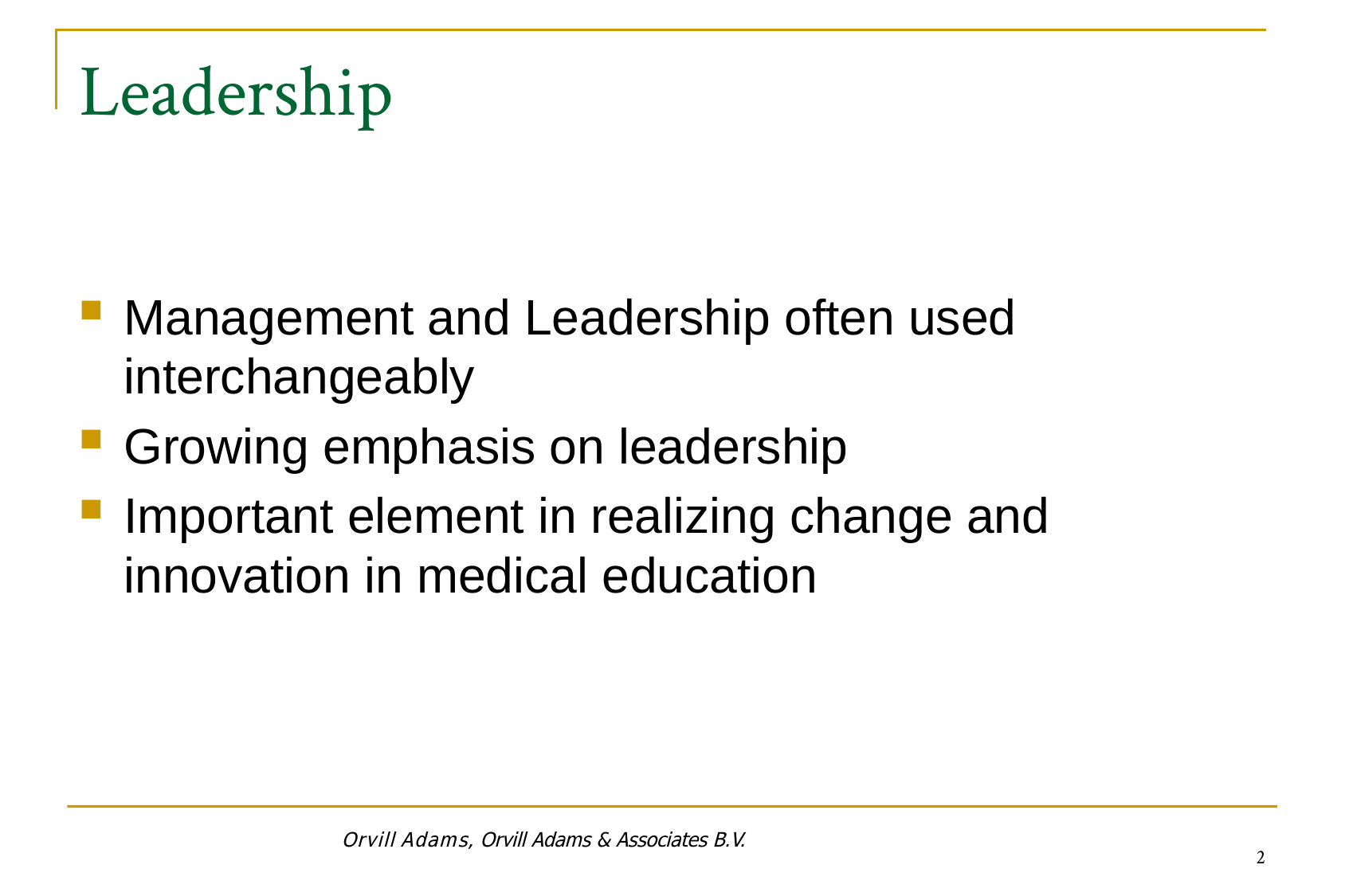

# Leadership

Management and Leadership often used interchangeably
Growing emphasis on leadership
Important element in realizing change and innovation in medical education
2